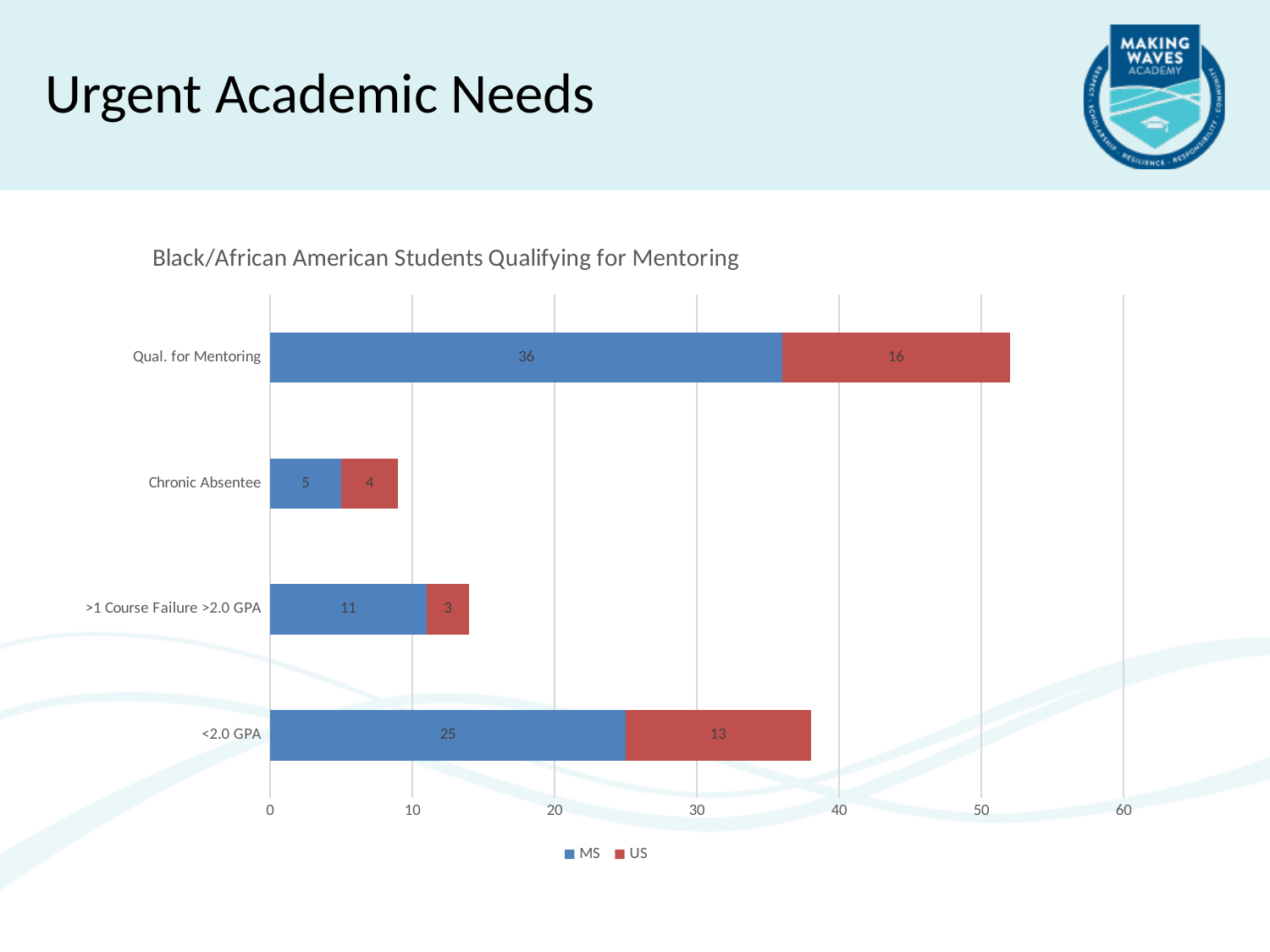

Urgent Academic Needs

### Chart: Black/African American Students Qualifying for Mentoring

| Category | MS  | US  |
|---|---|---|
| <2.0 GPA  | 25.0 | 13.0 |
| >1 Course Failure >2.0 GPA  | 11.0 | 3.0 |
| Chronic Absentee  | 5.0 | 4.0 |
| Qual. for Mentoring  | 36.0 | 16.0 |